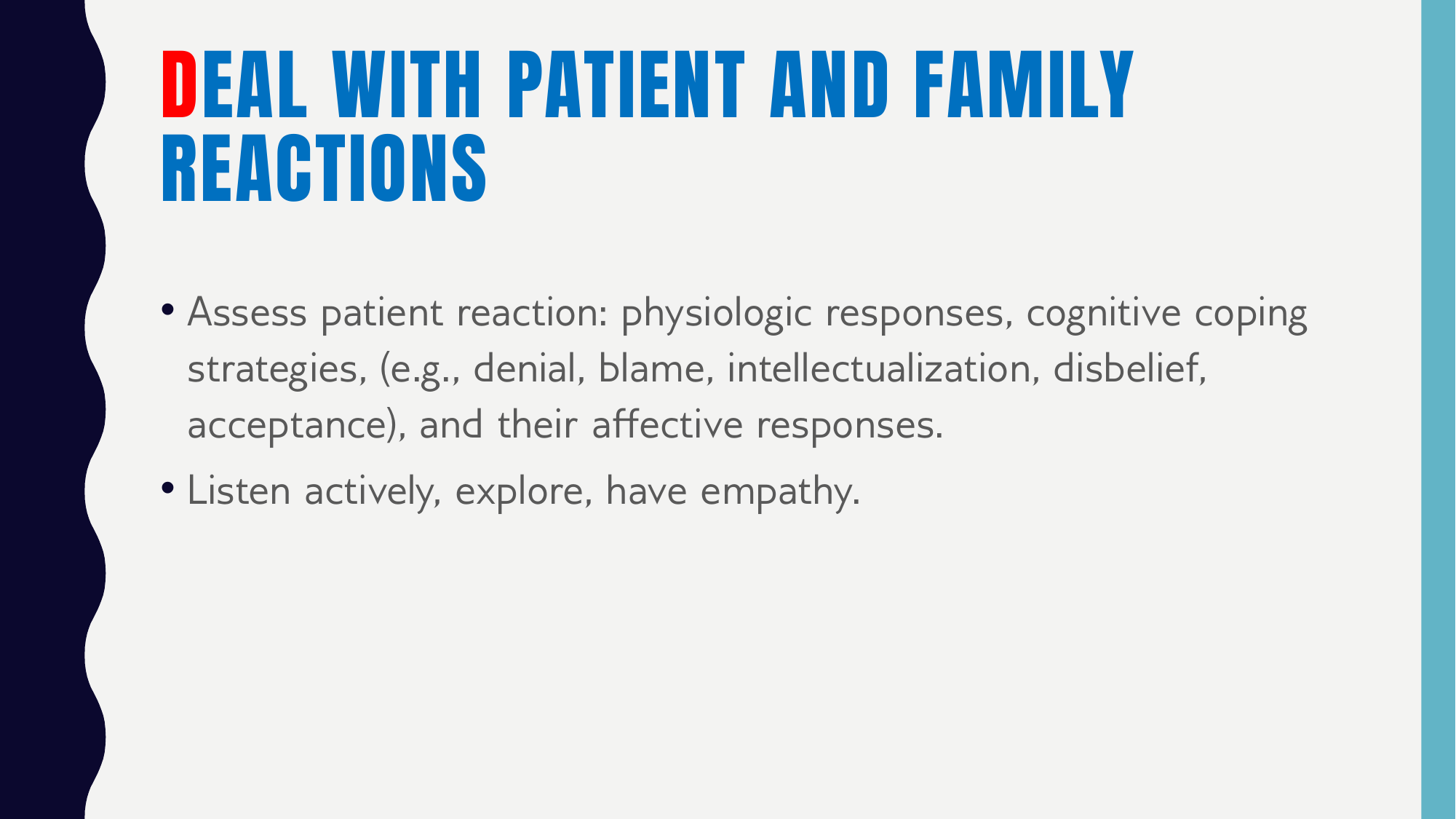

# Deal with patient and family reactions
Assess patient reaction: physiologic responses, cognitive coping strategies, (e.g., denial, blame, intellectualization, disbelief, acceptance), and their affective responses.
Listen actively, explore, have empathy.